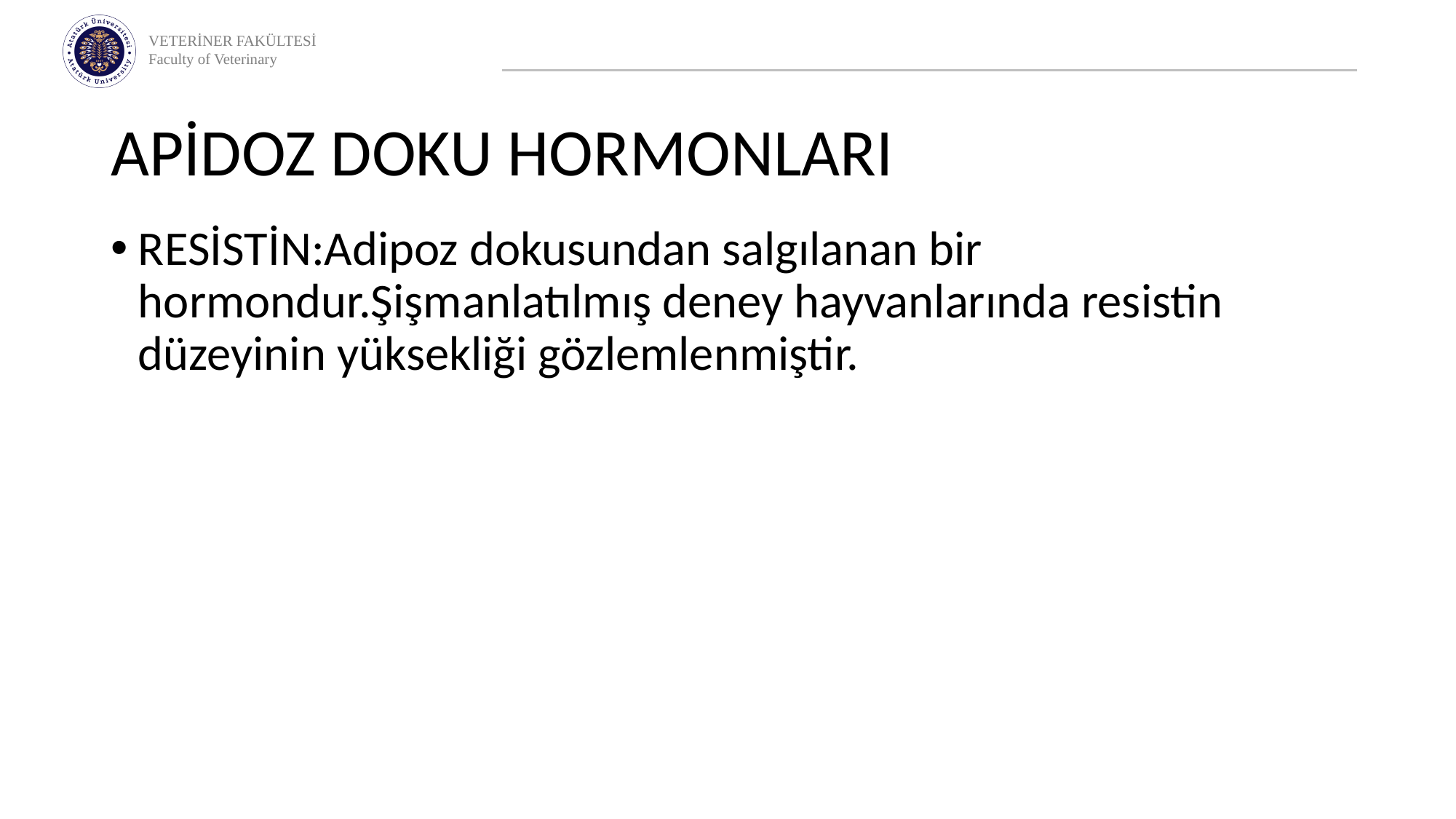

# APİDOZ DOKU HORMONLARI
RESİSTİN:Adipoz dokusundan salgılanan bir hormondur.Şişmanlatılmış deney hayvanlarında resistin düzeyinin yüksekliği gözlemlenmiştir.